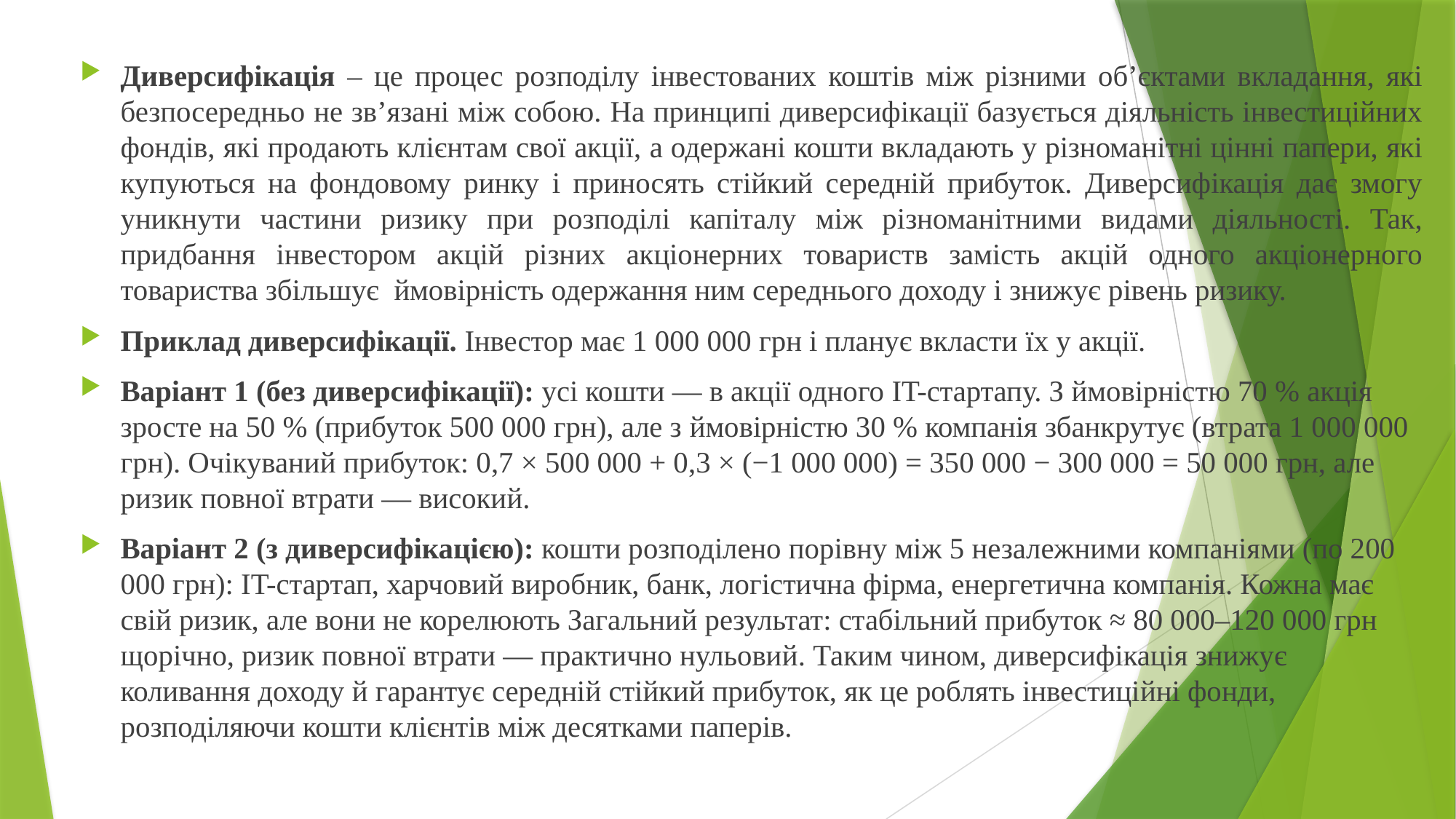

Диверсифікація – це процес розподілу інвестованих коштів між різними об’єктами вкладання, які безпосередньо не зв’язані між собою. На принципі диверсифікації базується діяльність інвестиційних фондів, які продають клієнтам свої акції, а одержані кошти вкладають у різноманітні цінні папери, які купуються на фондовому ринку і приносять стійкий середній прибуток. Диверсифікація дає змогу уникнути частини ризику при розподілі капіталу між різноманітними видами діяльності. Так, придбання інвестором акцій різних акціонерних товариств замість акцій одного акціонерного товариства збільшує  ймовірність одержання ним середнього доходу і знижує рівень ризику.
Приклад диверсифікації. Інвестор має 1 000 000 грн і планує вкласти їх у акції.
Варіант 1 (без диверсифікації): усі кошти — в акції одного IT-стартапу. З ймовірністю 70 % акція зросте на 50 % (прибуток 500 000 грн), але з ймовірністю 30 % компанія збанкрутує (втрата 1 000 000 грн). Очікуваний прибуток: 0,7 × 500 000 + 0,3 × (−1 000 000) = 350 000 − 300 000 = 50 000 грн, але ризик повної втрати — високий.
Варіант 2 (з диверсифікацією): кошти розподілено порівну між 5 незалежними компаніями (по 200 000 грн): IT-стартап, харчовий виробник, банк, логістична фірма, енергетична компанія. Кожна має свій ризик, але вони не корелюють Загальний результат: стабільний прибуток ≈ 80 000–120 000 грн щорічно, ризик повної втрати — практично нульовий. Таким чином, диверсифікація знижує коливання доходу й гарантує середній стійкий прибуток, як це роблять інвестиційні фонди, розподіляючи кошти клієнтів між десятками паперів.